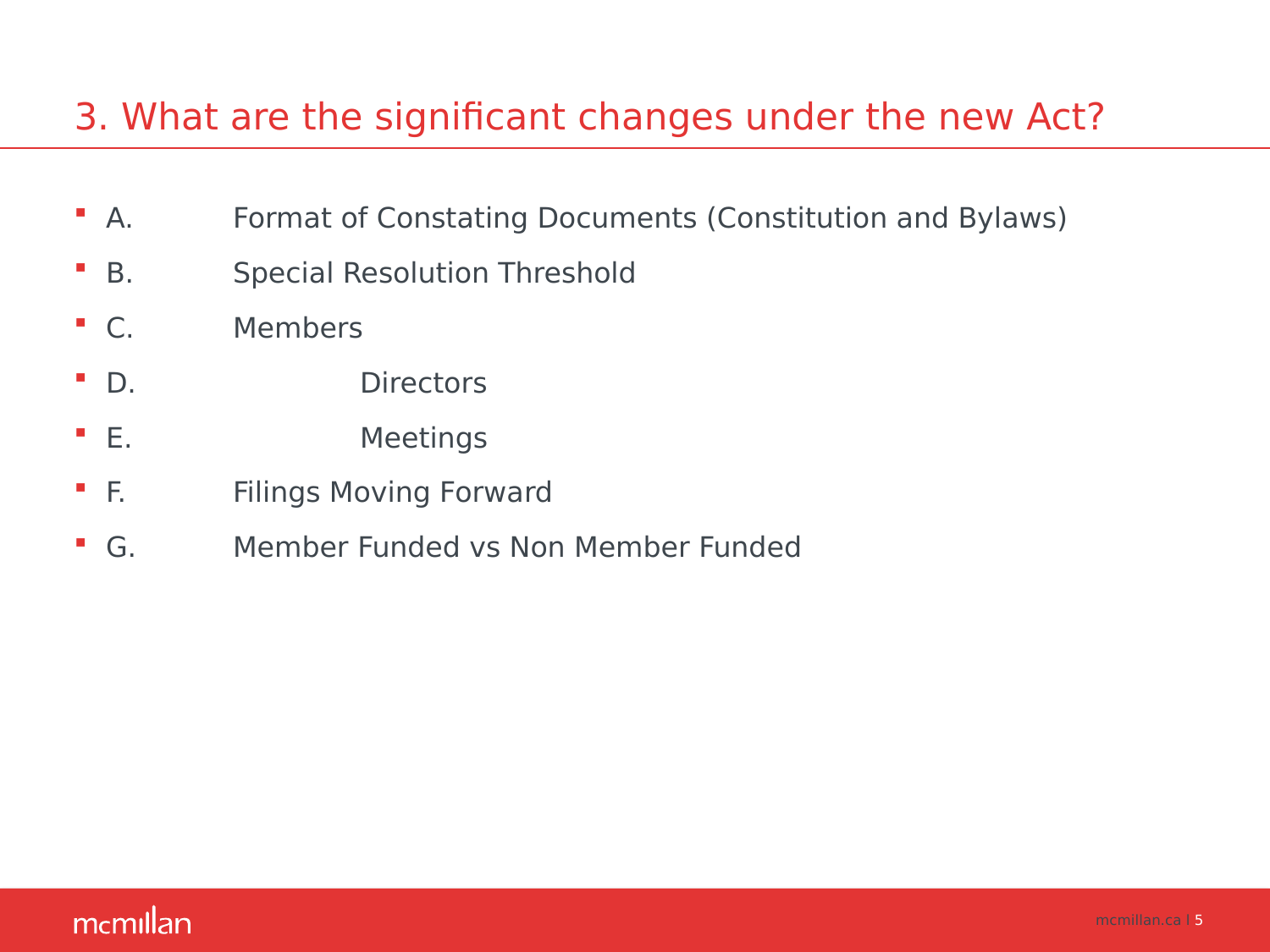

# 3. What are the significant changes under the new Act?
A. 	Format of Constating Documents (Constitution and Bylaws)
B. 	Special Resolution Threshold
C.  	Members
D.		Directors
E.		Meetings
F. 	Filings Moving Forward
G.	Member Funded vs Non Member Funded